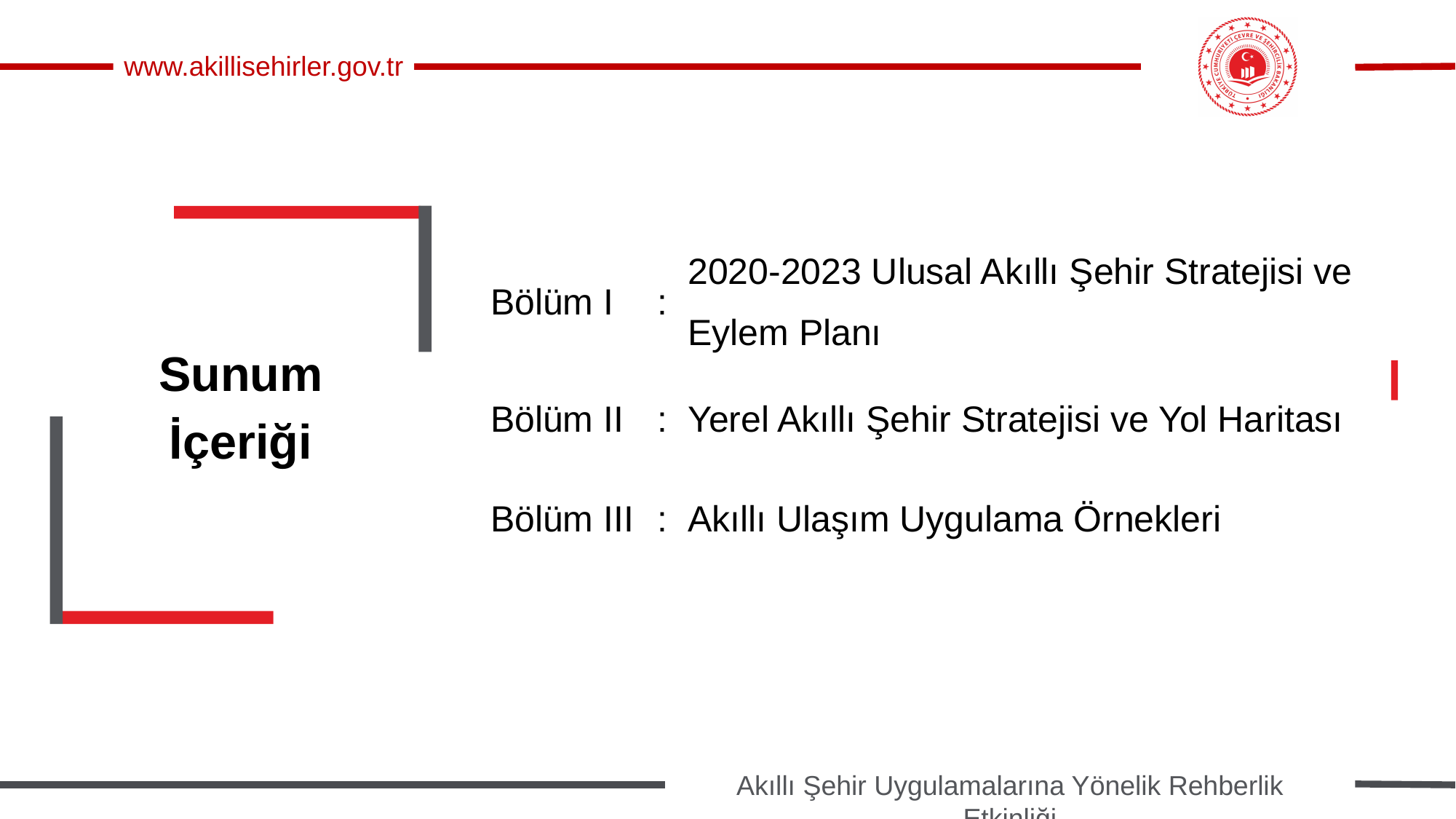

| Bölüm I | : | 2020-2023 Ulusal Akıllı Şehir Stratejisi ve Eylem Planı |
| --- | --- | --- |
| Bölüm II | : | Yerel Akıllı Şehir Stratejisi ve Yol Haritası |
| Bölüm III | : | Akıllı Ulaşım Uygulama Örnekleri |
Sunum
İçeriği